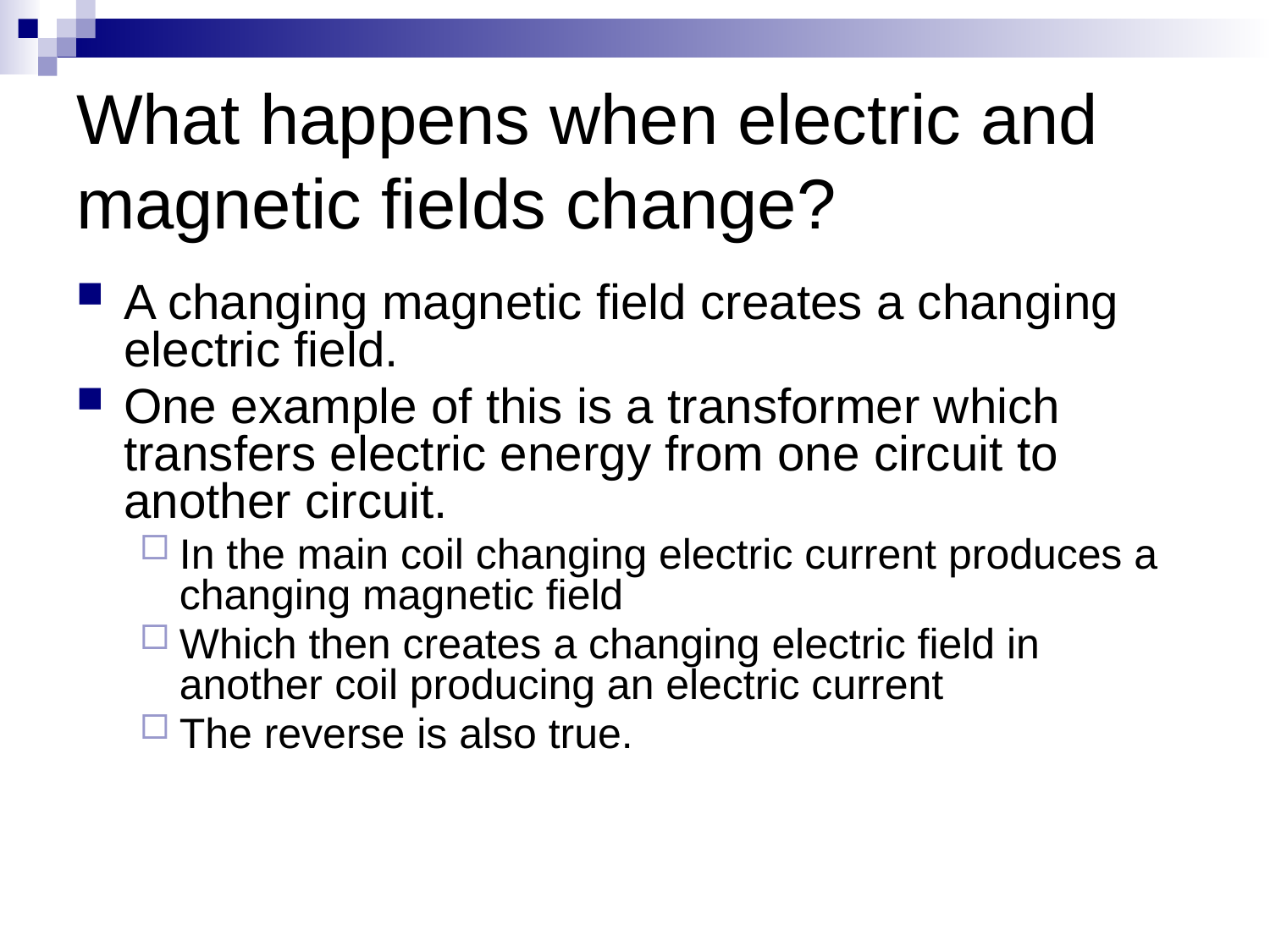

# What happens when electric and magnetic fields change?
A changing magnetic field creates a changing electric field.
One example of this is a transformer which transfers electric energy from one circuit to another circuit.
In the main coil changing electric current produces a changing magnetic field
Which then creates a changing electric field in another coil producing an electric current
The reverse is also true.